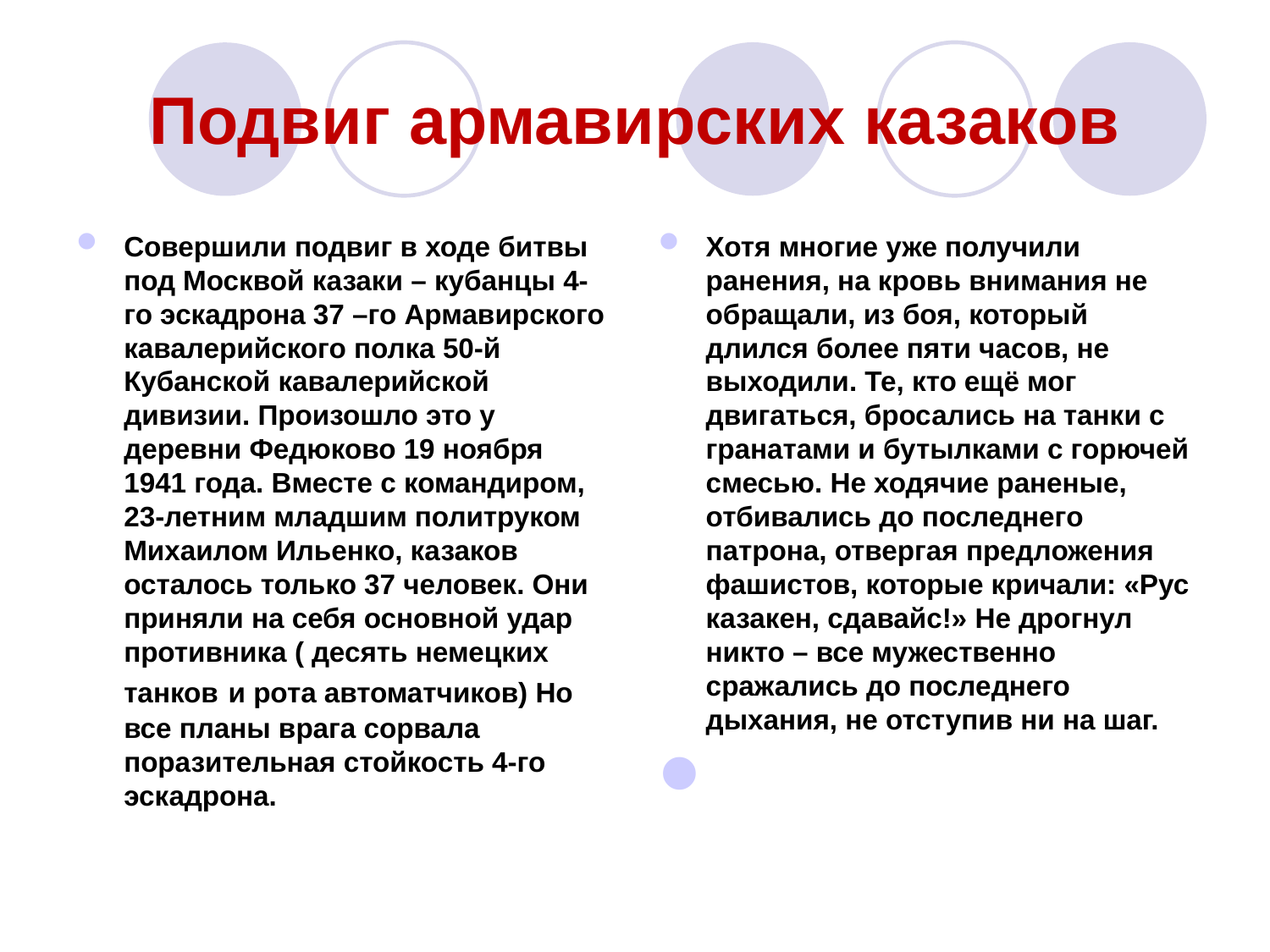

# Подвиг армавирских казаков
Совершили подвиг в ходе битвы под Москвой казаки – кубанцы 4-го эскадрона 37 –го Армавирского кавалерийского полка 50-й Кубанской кавалерийской дивизии. Произошло это у деревни Федюково 19 ноября 1941 года. Вместе с командиром, 23-летним младшим политруком Михаилом Ильенко, казаков осталось только 37 человек. Они приняли на себя основной удар противника ( десять немецких танков и рота автоматчиков) Но все планы врага сорвала поразительная стойкость 4-го эскадрона.
Хотя многие уже получили ранения, на кровь внимания не обращали, из боя, который длился более пяти часов, не выходили. Те, кто ещё мог двигаться, бросались на танки с гранатами и бутылками с горючей смесью. Не ходячие раненые, отбивались до последнего патрона, отвергая предложения фашистов, которые кричали: «Рус казакен, сдавайс!» Не дрогнул никто – все мужественно сражались до последнего дыхания, не отступив ни на шаг.